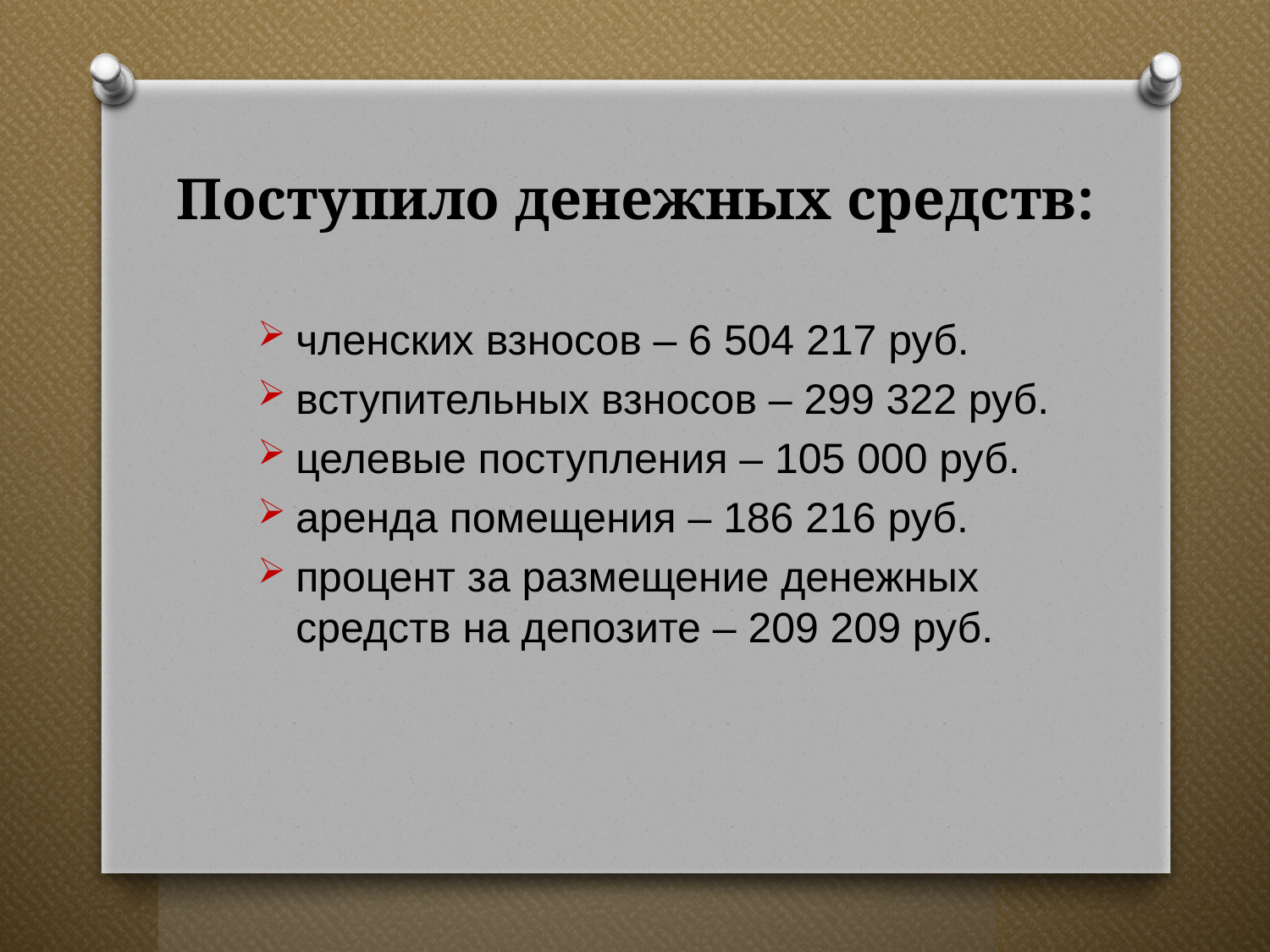

# Поступило денежных средств:
членских взносов – 6 504 217 руб.
вступительных взносов – 299 322 руб.
целевые поступления – 105 000 руб.
аренда помещения – 186 216 руб.
процент за размещение денежных средств на депозите – 209 209 руб.